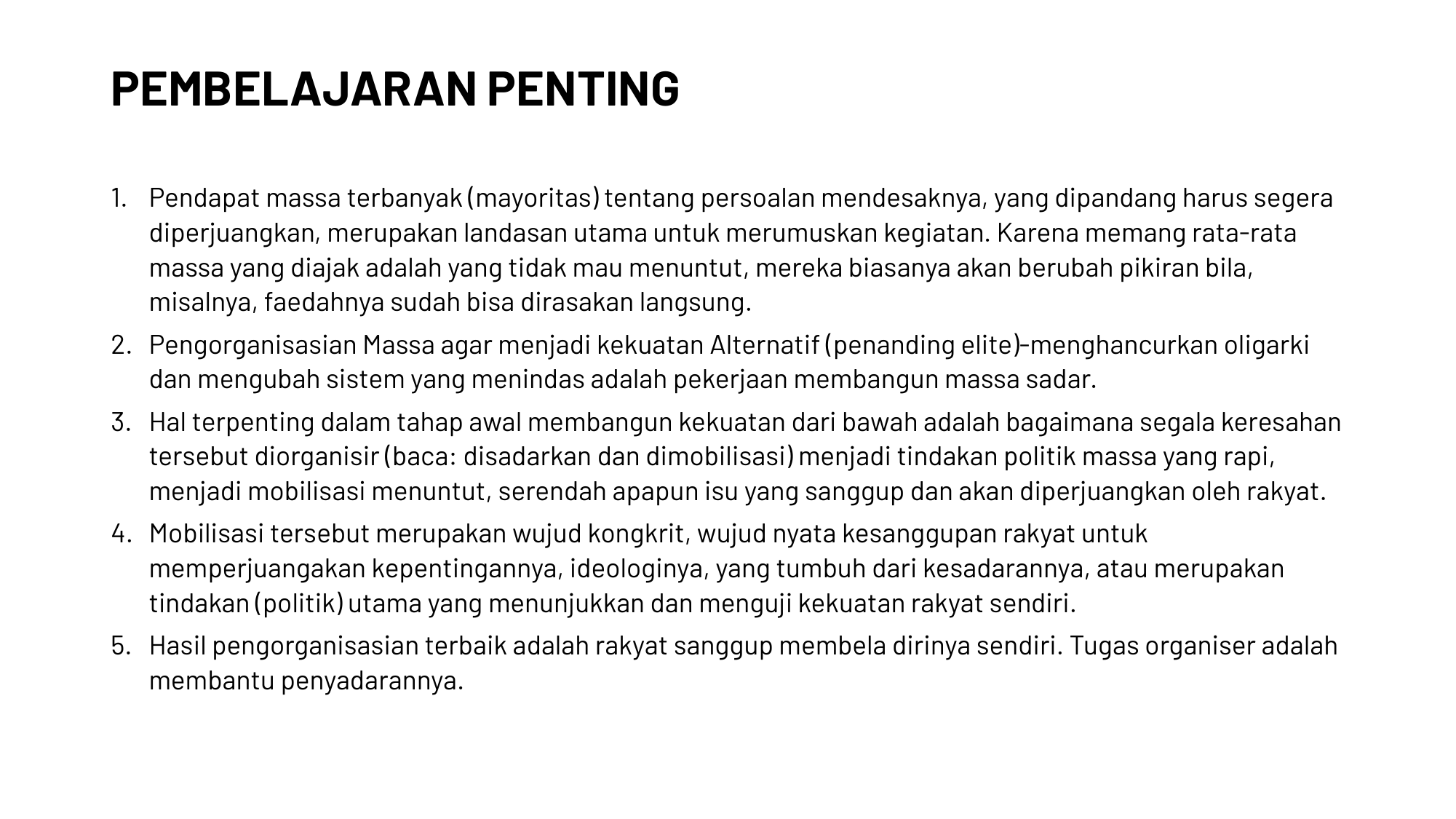

# PEMBELAJARAN PENTING
Pendapat massa terbanyak (mayoritas) tentang persoalan mendesaknya, yang dipandang harus segera diperjuangkan, merupakan landasan utama untuk merumuskan kegiatan. Karena memang rata-rata massa yang diajak adalah yang tidak mau menuntut, mereka biasanya akan berubah pikiran bila, misalnya, faedahnya sudah bisa dirasakan langsung.
Pengorganisasian Massa agar menjadi kekuatan Alternatif (penanding elite)-menghancurkan oligarki dan mengubah sistem yang menindas adalah pekerjaan membangun massa sadar.
Hal terpenting dalam tahap awal membangun kekuatan dari bawah adalah bagaimana segala keresahan tersebut diorganisir (baca: disadarkan dan dimobilisasi) menjadi tindakan politik massa yang rapi, menjadi mobilisasi menuntut, serendah apapun isu yang sanggup dan akan diperjuangkan oleh rakyat.
Mobilisasi tersebut merupakan wujud kongkrit, wujud nyata kesanggupan rakyat untuk memperjuangakan kepentingannya, ideologinya, yang tumbuh dari kesadarannya, atau merupakan tindakan (politik) utama yang menunjukkan dan menguji kekuatan rakyat sendiri.
Hasil pengorganisasian terbaik adalah rakyat sanggup membela dirinya sendiri. Tugas organiser adalah membantu penyadarannya.